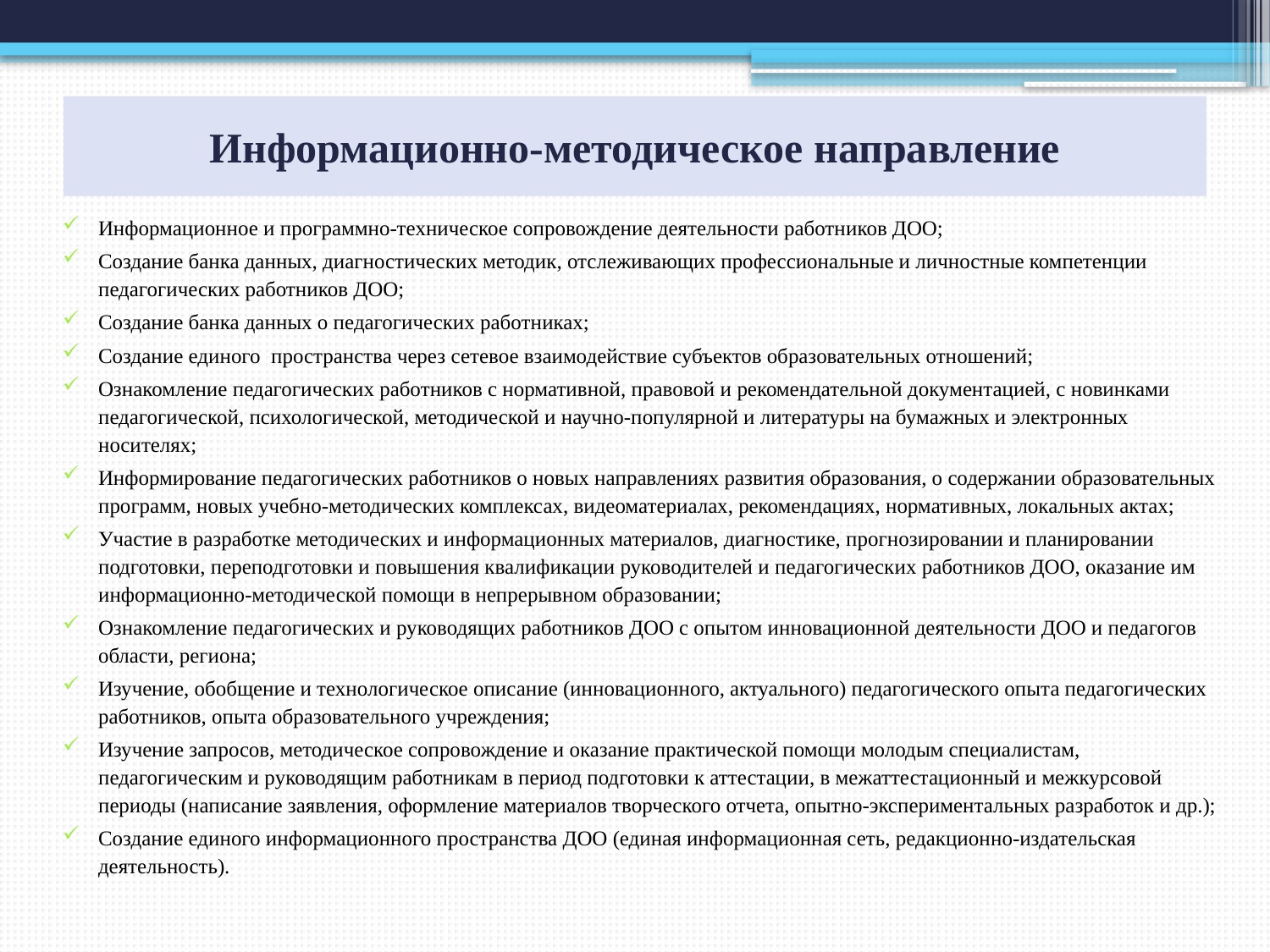

# Информационно-методическое направление
Информационное и программно-техническое сопровождение деятельности работников ДОО;
Создание банка данных, диагностических методик, отслеживающих профессиональные и личностные компетенции педагогических работников ДОО;
Создание банка данных о педагогических работниках;
Создание единого  пространства через сетевое взаимодействие субъектов образовательных отношений;
Ознакомление педагогических работников с нормативной, правовой и рекомендательной документацией, с новинками педагогической, психологической, методической и научно-популярной и литературы на бумажных и электронных носителях;
Информирование педагогических работников о новых направлениях развития образования, о содержании образовательных программ, новых учебно-методических комплексах, видеоматериалах, рекомендациях, нормативных, локальных актах;
Участие в разработке методических и информационных материалов, диагностике, прогнозировании и планировании подготовки, переподготовки и повышения квалификации руководителей и педагогических работников ДОО, оказание им информационно-методической помощи в непрерывном образовании;
Ознакомление педагогических и руководящих работников ДОО с опытом инновационной деятельности ДОО и педагогов области, региона;
Изучение, обобщение и технологическое описание (инновационного, актуального) педагогического опыта педагогических работников, опыта образовательного учреждения;
Изучение запросов, методическое сопровождение и оказание практической помощи молодым специалистам, педагогическим и руководящим работникам в период подготовки к аттестации, в межаттестационный и межкурсовой периоды (написание заявления, оформление материалов творческого отчета, опытно-экспериментальных разработок и др.);
Создание единого информационного пространства ДОО (единая информационная сеть, редакционно-издательская деятельность).